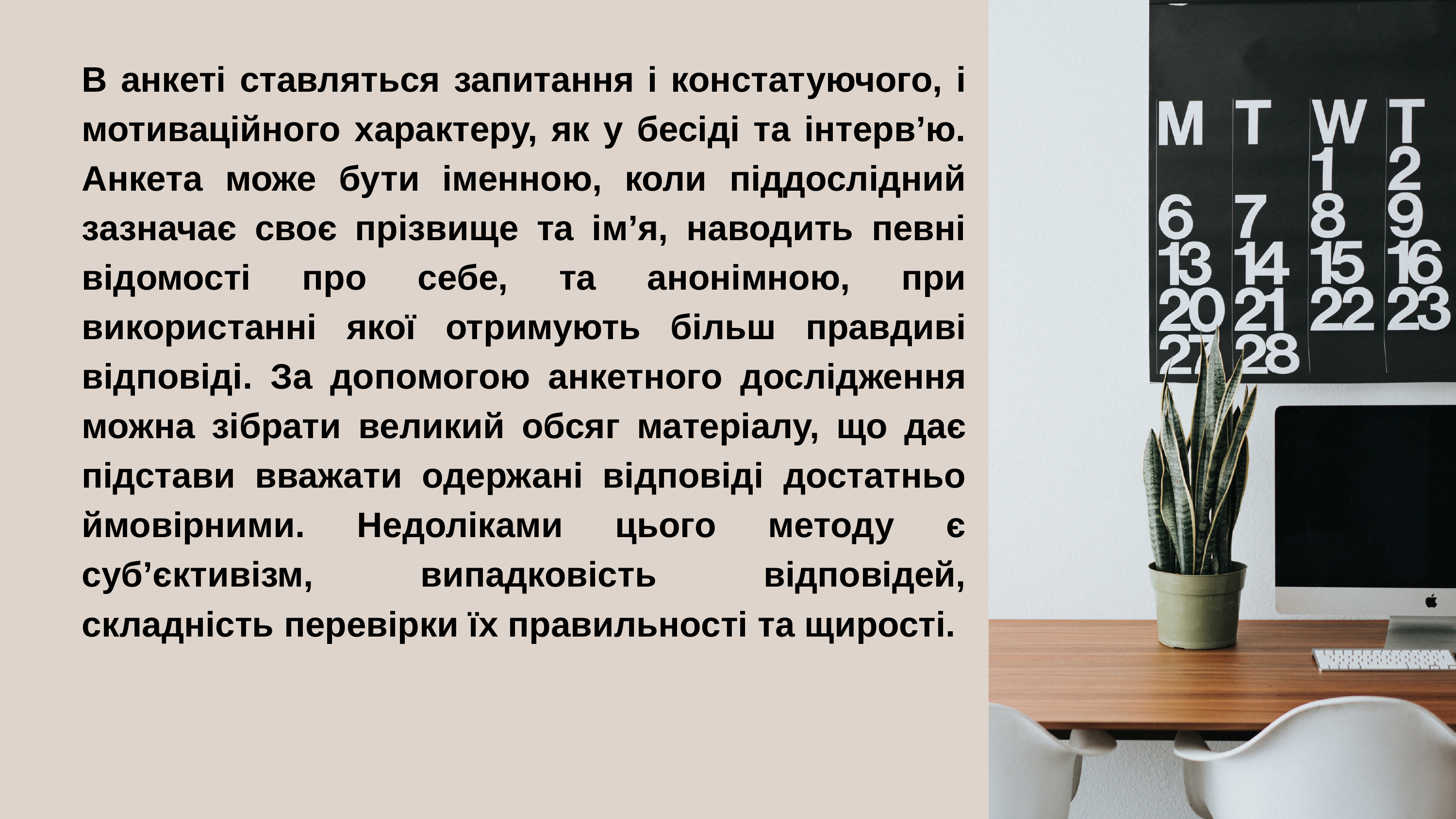

В анкеті ставляться запитання і констатуючого, і мотиваційного характеру, як у бесіді та інтерв’ю. Анкета може бути іменною, коли піддослідний зазначає своє прізвище та ім’я, наводить певні відомості про себе, та анонімною, при використанні якої отримують більш правдиві відповіді. За допомогою анкетного дослідження можна зібрати великий обсяг матеріалу, що дає підстави вважати одержані відповіді достатньо ймовірними. Недоліками цього методу є суб’єктивізм, випадковість відповідей, складність перевірки їх правильності та щирості.